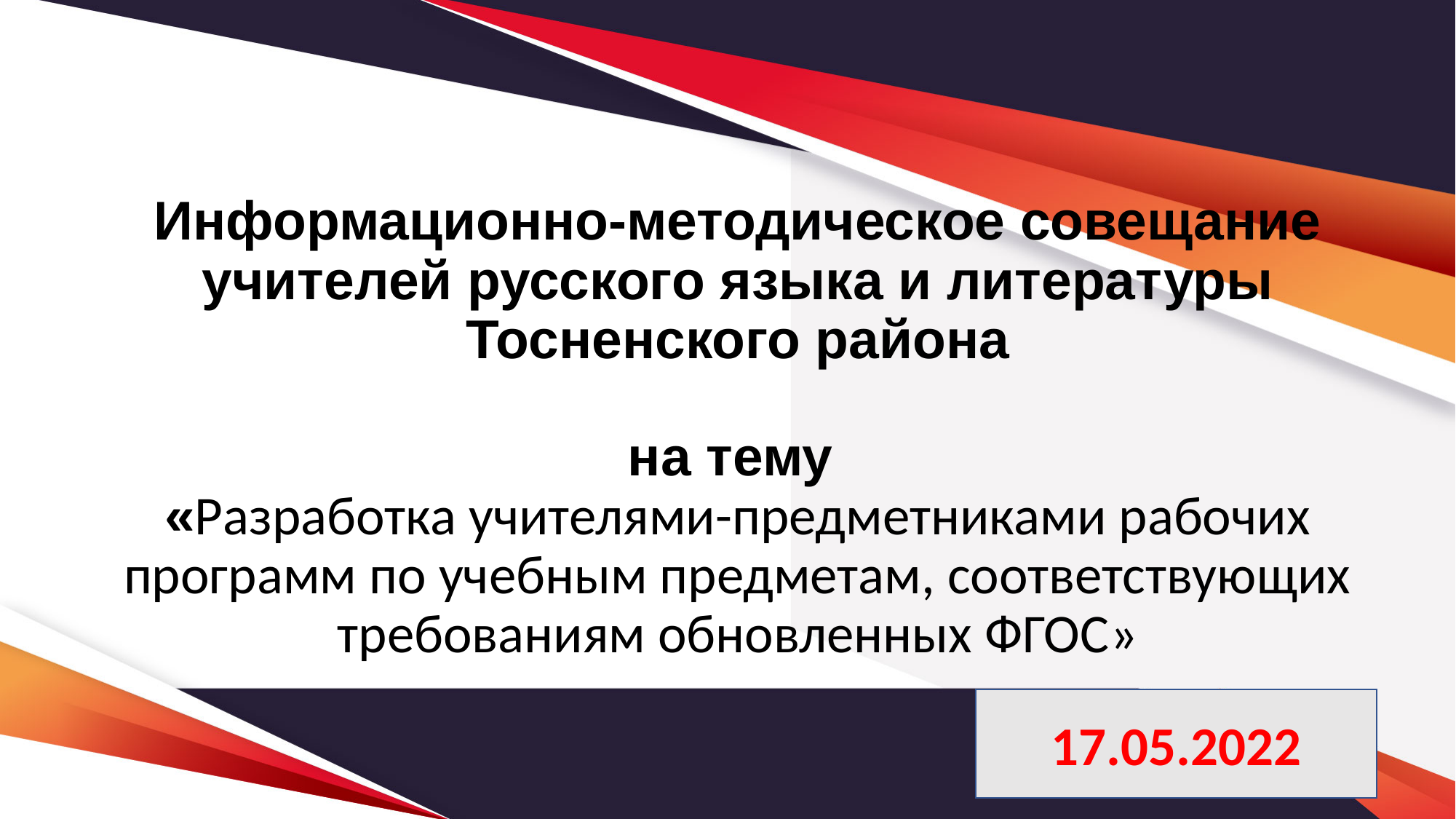

# Информационно-методическое совещание учителей русского языка и литературы Тосненского района на тему «Разработка учителями-предметниками рабочих программ по учебным предметам, соответствующих требованиям обновленных ФГОС»

17.05.2022